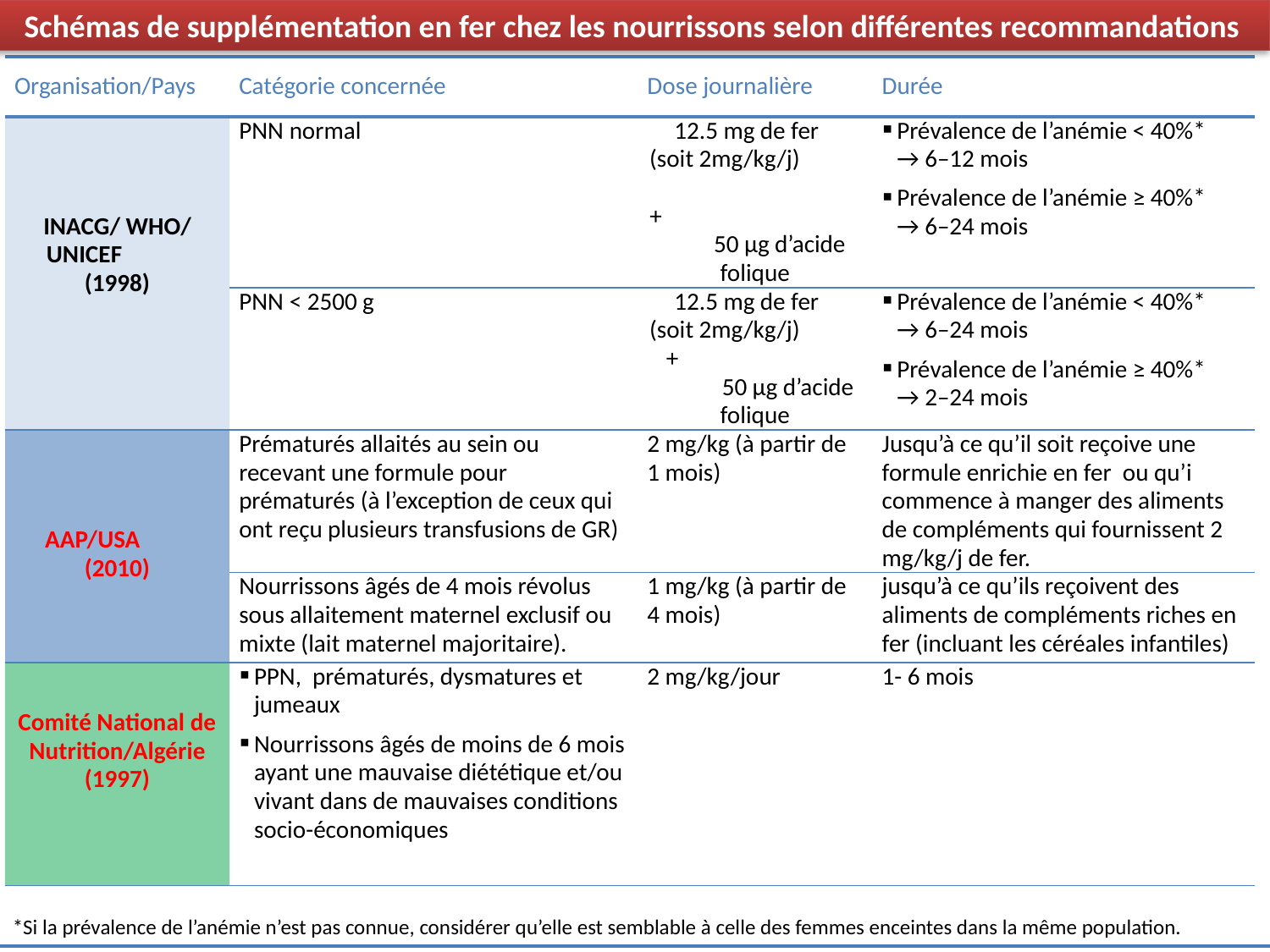

Schémas de supplémentation en fer chez les nourrissons selon différentes recommandations
| Organisation/Pays | Catégorie concernée | Dose journalière | Durée |
| --- | --- | --- | --- |
| INACG/ WHO/ UNICEF (1998) | PNN normal | 12.5 mg de fer (soit 2mg/kg/j) + 50 μg d’acide folique | Prévalence de l’anémie < 40%\* → 6–12 mois Prévalence de l’anémie ≥ 40%\* → 6–24 mois |
|  | PNN < 2500 g | 12.5 mg de fer (soit 2mg/kg/j) + 50 μg d’acide folique | Prévalence de l’anémie < 40%\* → 6–24 mois Prévalence de l’anémie ≥ 40%\* → 2–24 mois |
| AAP/USA (2010) | Prématurés allaités au sein ou recevant une formule pour prématurés (à l’exception de ceux qui ont reçu plusieurs transfusions de GR) | 2 mg/kg (à partir de 1 mois) | Jusqu’à ce qu’il soit reçoive une formule enrichie en fer ou qu’i commence à manger des aliments de compléments qui fournissent 2 mg/kg/j de fer. |
|  | Nourrissons âgés de 4 mois révolus sous allaitement maternel exclusif ou mixte (lait maternel majoritaire). | 1 mg/kg (à partir de 4 mois) | jusqu’à ce qu’ils reçoivent des aliments de compléments riches en fer (incluant les céréales infantiles) |
| Comité National de Nutrition/Algérie (1997) | PPN, prématurés, dysmatures et jumeaux Nourrissons âgés de moins de 6 mois ayant une mauvaise diététique et/ou vivant dans de mauvaises conditions socio-économiques | 2 mg/kg/jour | 1- 6 mois |

*Si la prévalence de l’anémie n’est pas connue, considérer qu’elle est semblable à celle des femmes enceintes dans la même population.